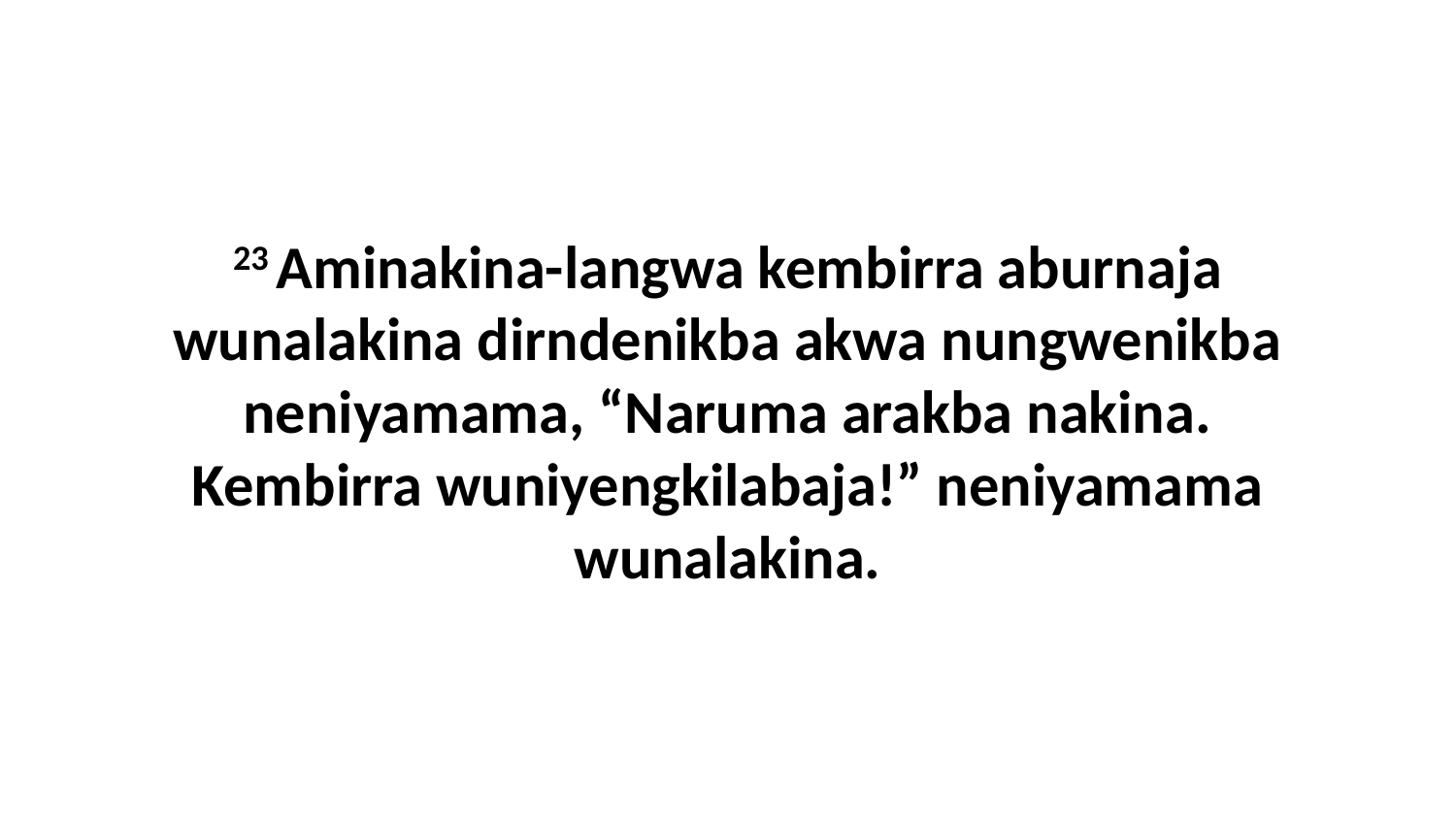

23 Aminakina-langwa kembirra aburnaja wunalakina dirndenikba akwa nungwenikba neniyamama, “Naruma arakba nakina. Kembirra wuniyengkilabaja!” neniyamama wunalakina.